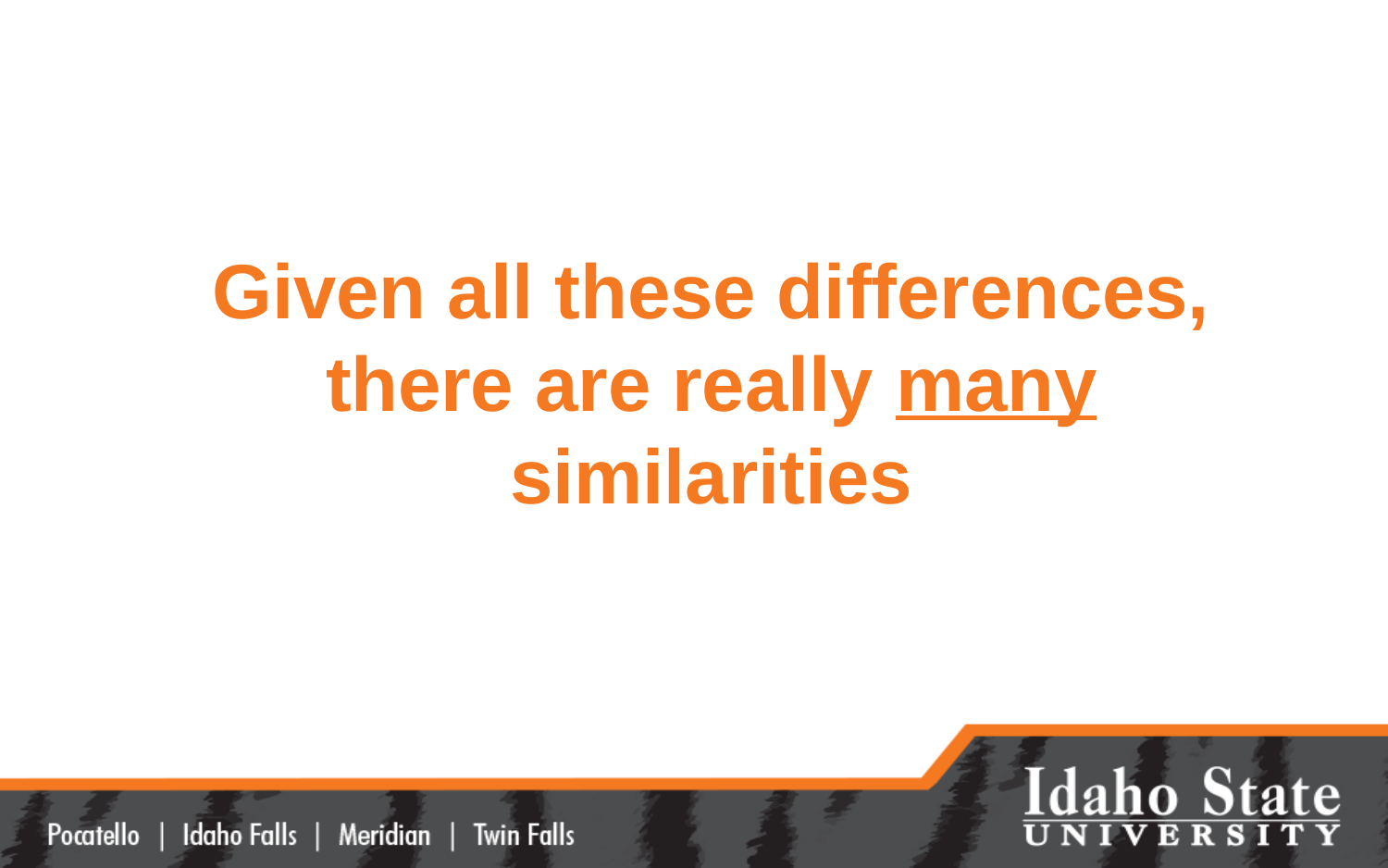

# Given all these differences, there are really many similarities